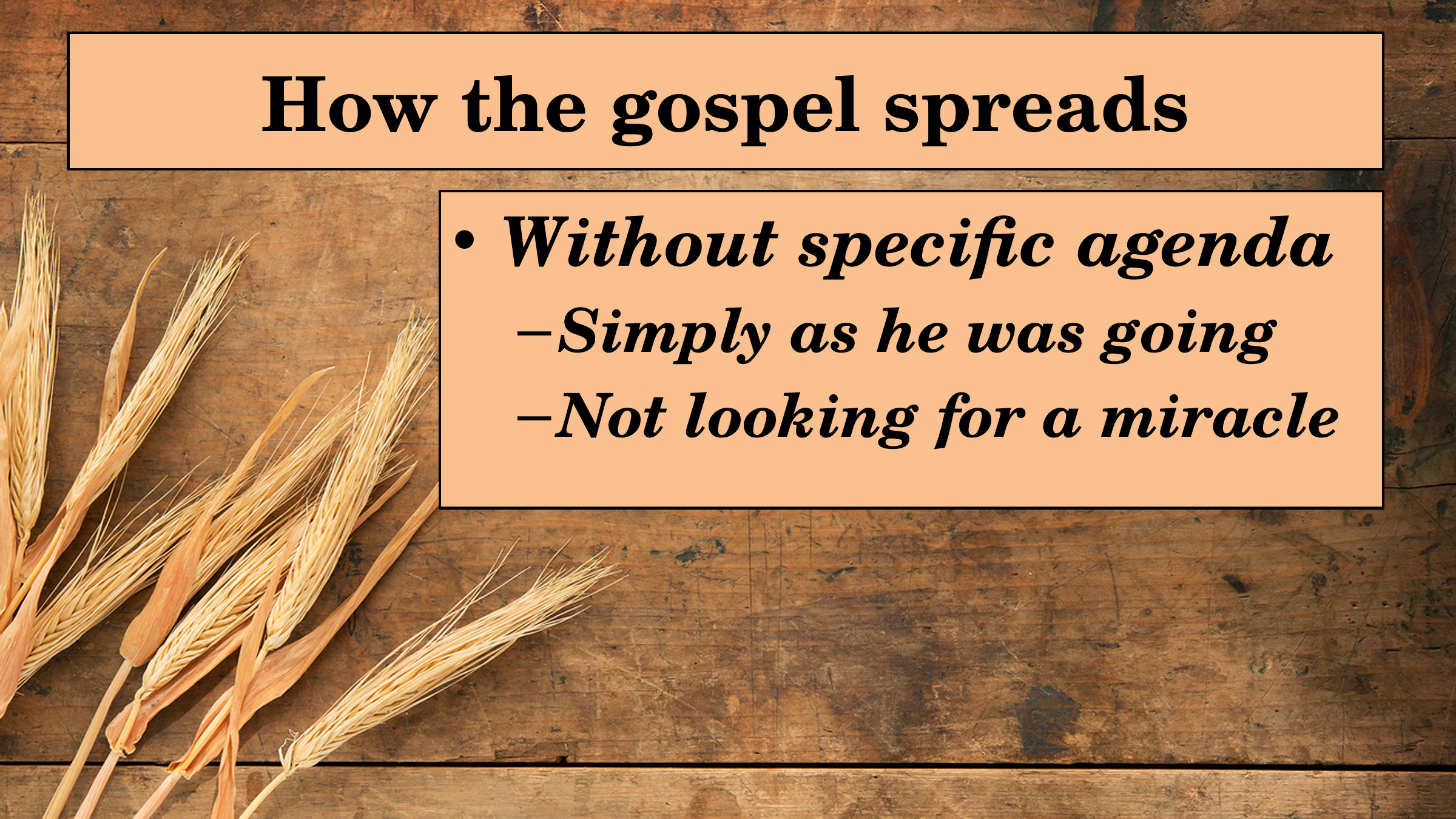

# How the gospel spreads
Without specific agenda
Simply as he was going
Not looking for a miracle